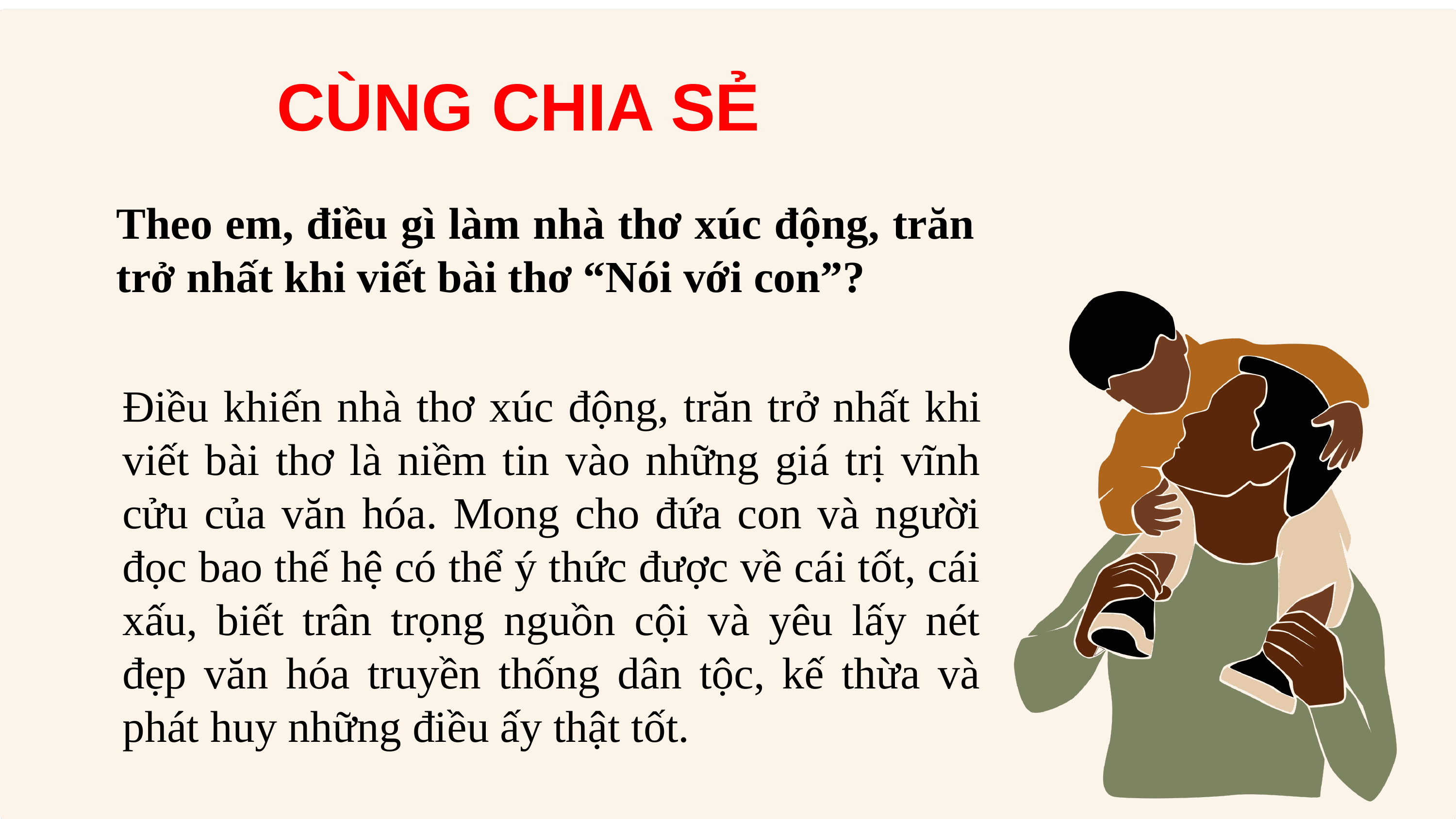

CÙNG CHIA SẺ
Theo em, điều gì làm nhà thơ xúc động, trăn trở nhất khi viết bài thơ “Nói với con”?

Điều khiến nhà thơ xúc động, trăn trở nhất khi viết bài thơ là niềm tin vào những giá trị vĩnh cửu của văn hóa. Mong cho đứa con và người đọc bao thế hệ có thể ý thức được về cái tốt, cái xấu, biết trân trọng nguồn cội và yêu lấy nét đẹp văn hóa truyền thống dân tộc, kế thừa và phát huy những điều ấy thật tốt.